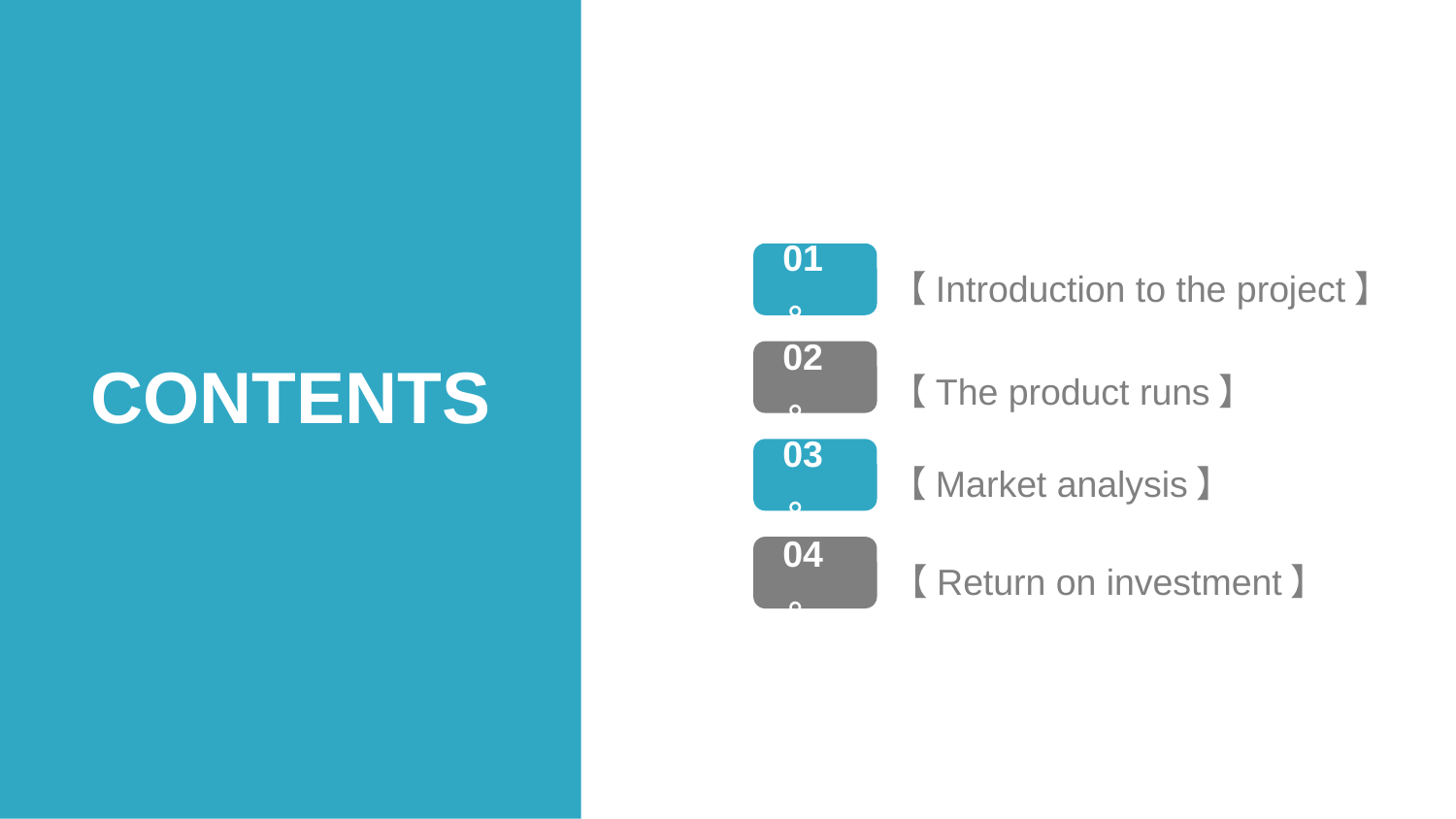

01。
【Introduction to the project】

02。

【The product runs】
CONTENTS
03。
【Market analysis】

【Return on investment】
04。